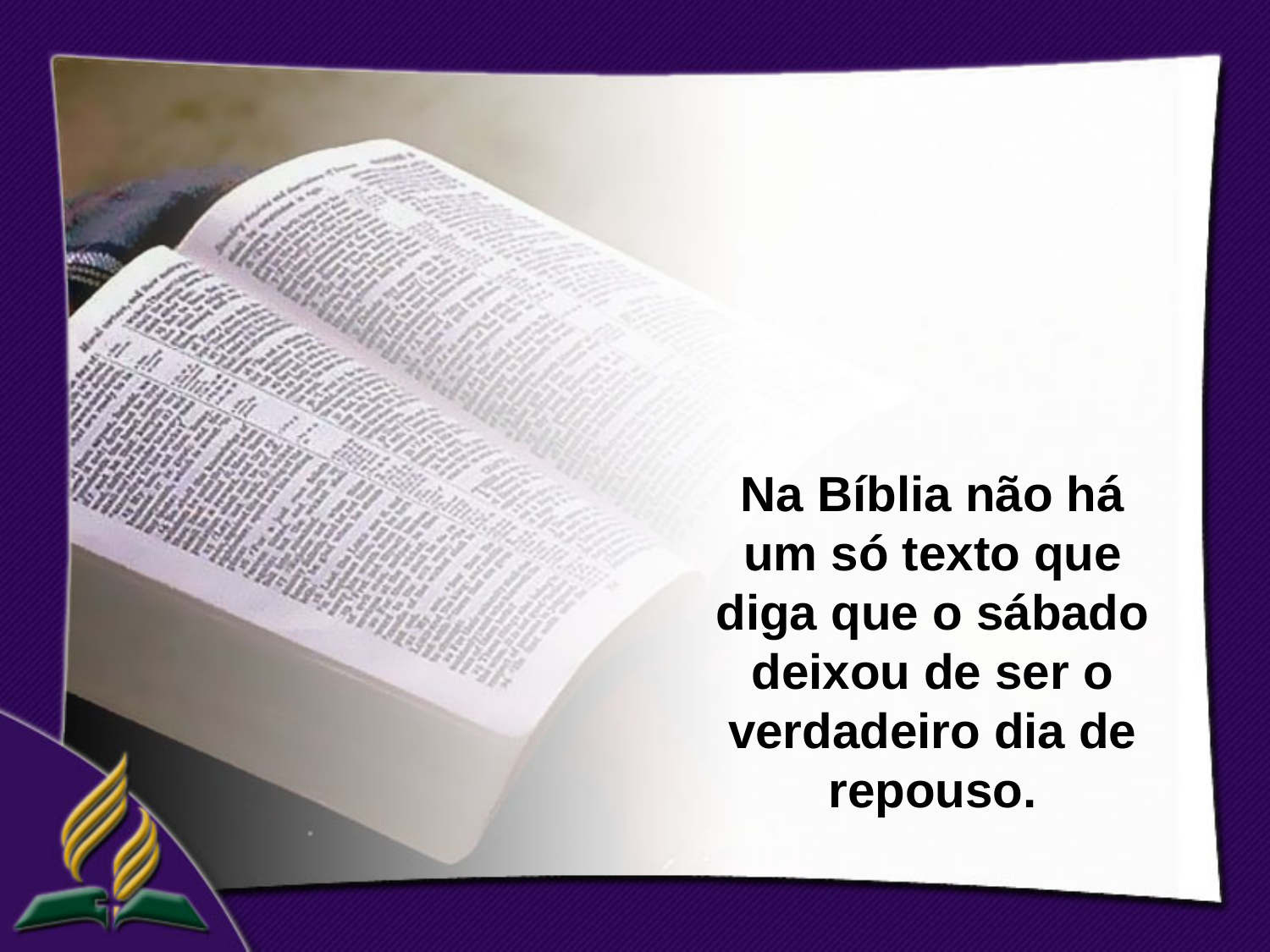

Na Bíblia não há um só texto que diga que o sábado deixou de ser o verdadeiro dia de repouso.